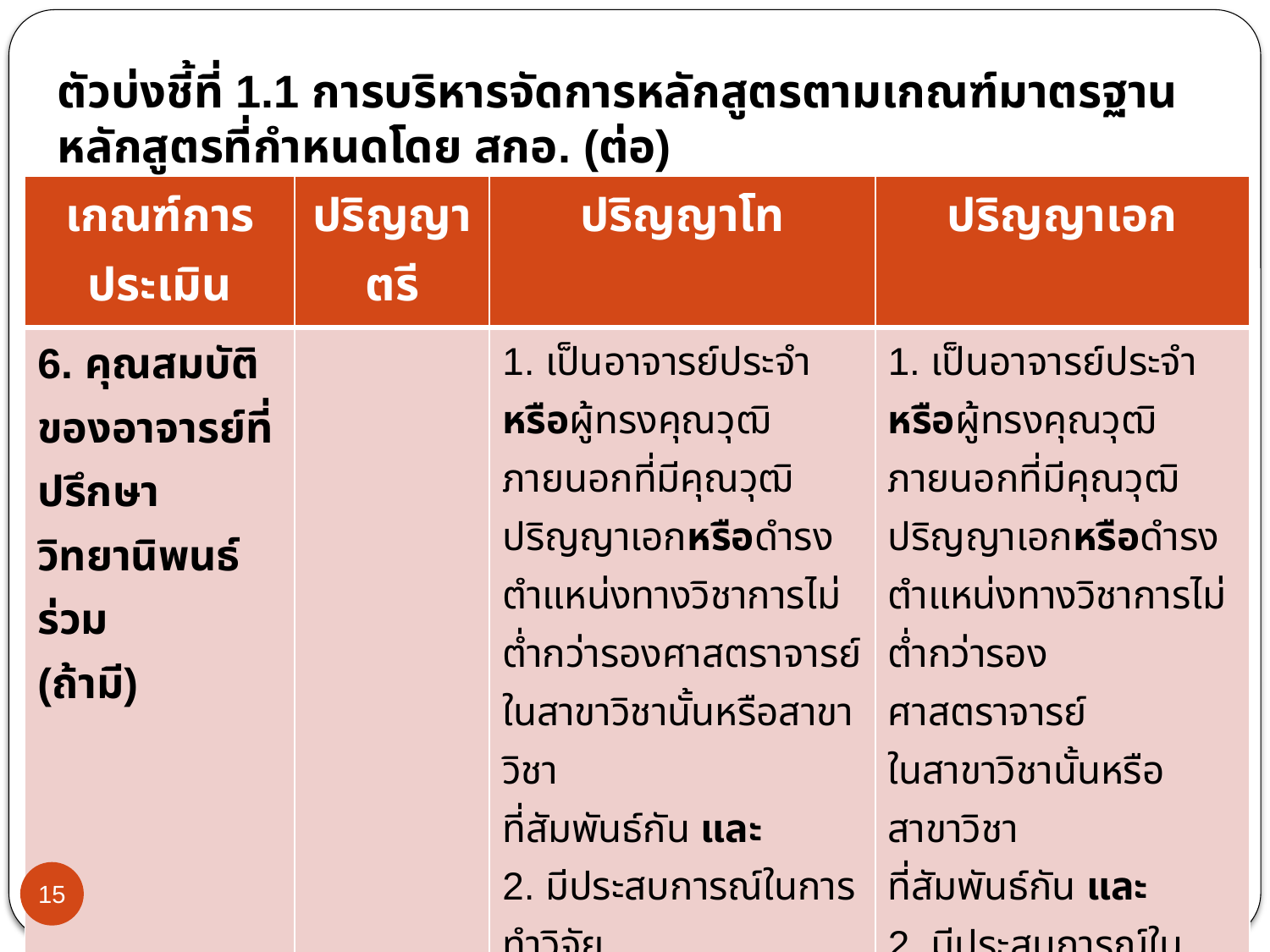

ตัวบ่งชี้ที่ 1.1 การบริหารจัดการหลักสูตรตามเกณฑ์มาตรฐานหลักสูตรที่กำหนดโดย สกอ. (ต่อ)

| เกณฑ์การประเมิน | ปริญญาตรี | ปริญญาโท | ปริญญาเอก |
| --- | --- | --- | --- |
| 6. คุณสมบัติของอาจารย์ที่ปรึกษาวิทยานิพนธ์ร่วม (ถ้ามี) |  | 1. เป็นอาจารย์ประจำหรือผู้ทรงคุณวุฒิภายนอกที่มีคุณวุฒิปริญญาเอกหรือดำรงตำแหน่งทางวิชาการไม่ต่ำกว่ารองศาสตราจารย์ ในสาขาวิชานั้นหรือสาขาวิชา ที่สัมพันธ์กัน และ 2. มีประสบการณ์ในการทำวิจัย ที่ไม่ใช่ส่วนหนึ่งของการศึกษาเพื่อรับปริญญา | 1. เป็นอาจารย์ประจำหรือผู้ทรงคุณวุฒิภายนอกที่มีคุณวุฒิปริญญาเอกหรือดำรงตำแหน่งทางวิชาการไม่ต่ำกว่ารองศาสตราจารย์ ในสาขาวิชานั้นหรือสาขาวิชา ที่สัมพันธ์กัน และ 2. มีประสบการณ์ในการทำวิจัย ที่ไม่ใช่ส่วนหนึ่งของการศึกษาเพื่อรับปริญญา |
15